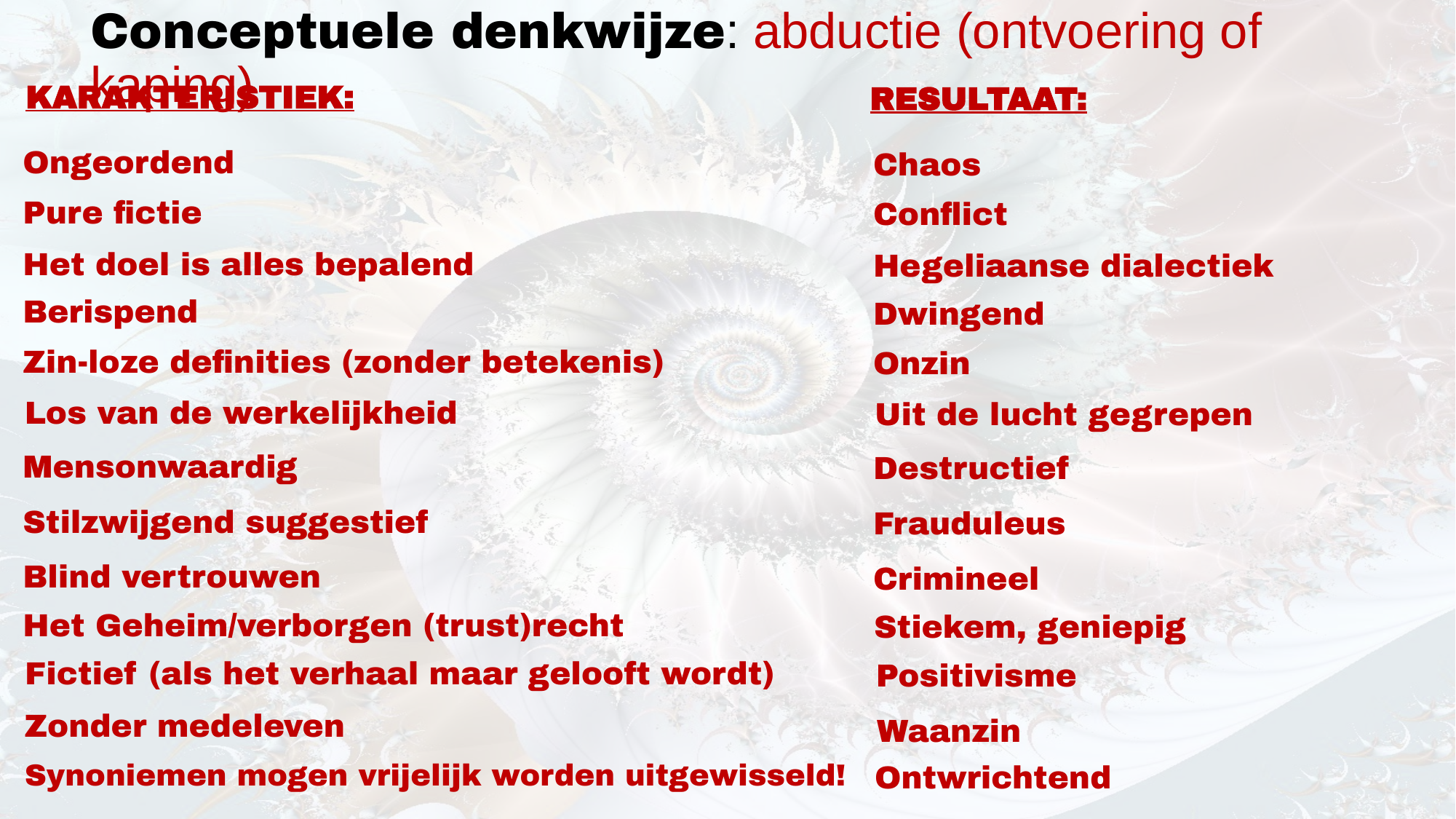

# Conceptuele denkwijze: abductie (ontvoering of kaping)

KARAKTERISTIEK:
RESULTAAT:
Ongeordend
Chaos
Pure fictie
Conflict
Het doel is alles bepalend
Hegeliaanse dialectiek
Berispend
Dwingend
Zin-loze definities (zonder betekenis)
Onzin
Los van de werkelijkheid
Uit de lucht gegrepen

Mensonwaardig
Destructief
Stilzwijgend suggestief
Frauduleus
Blind vertrouwen
Crimineel
Het Geheim/verborgen (trust)recht
Stiekem, geniepig
Fictief (als het verhaal maar gelooft wordt)
Positivisme
Zonder medeleven
Waanzin
Synoniemen mogen vrijelijk worden uitgewisseld!
Ontwrichtend
77